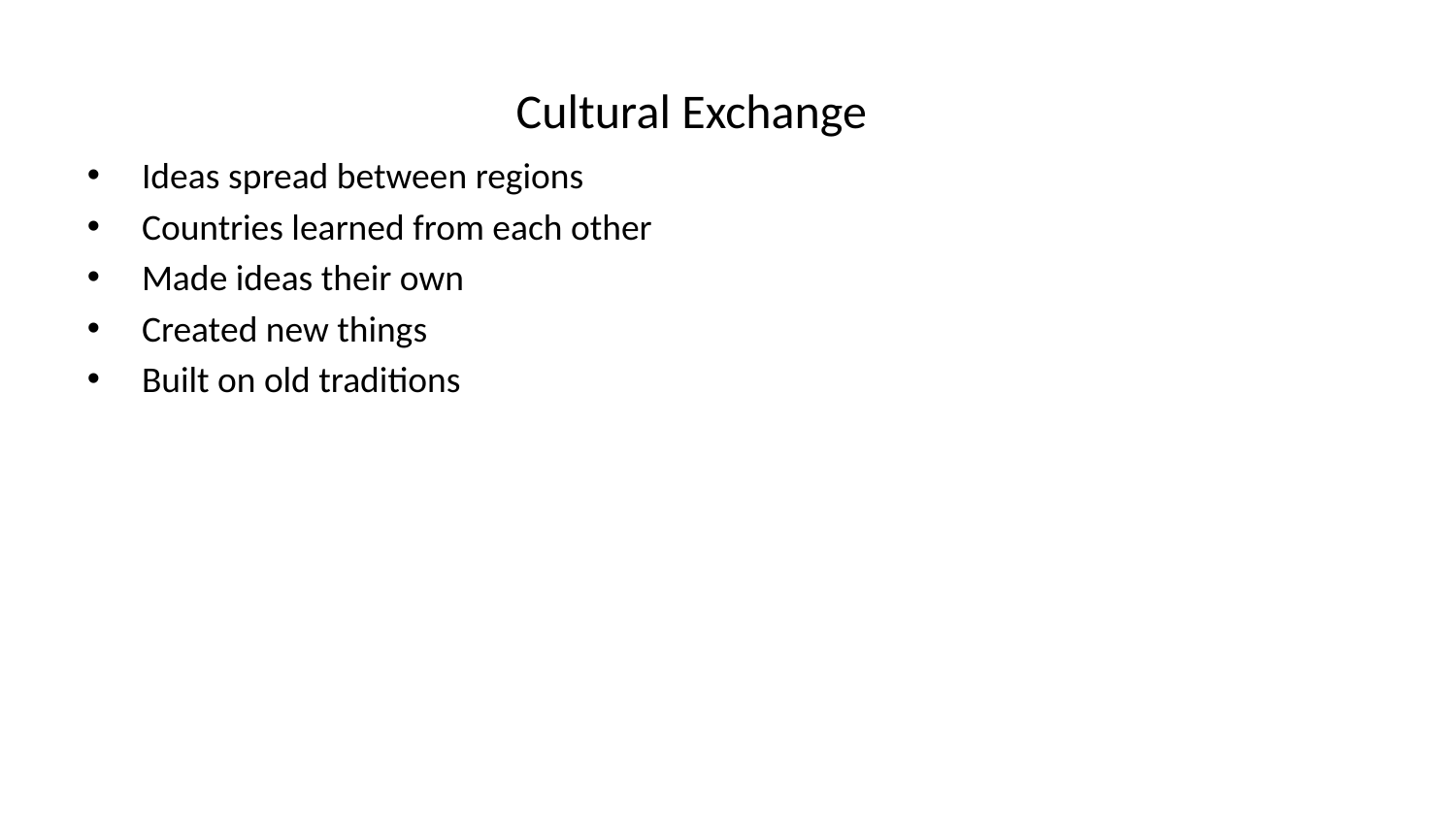

Cultural Exchange
Ideas spread between regions
Countries learned from each other
Made ideas their own
Created new things
Built on old traditions